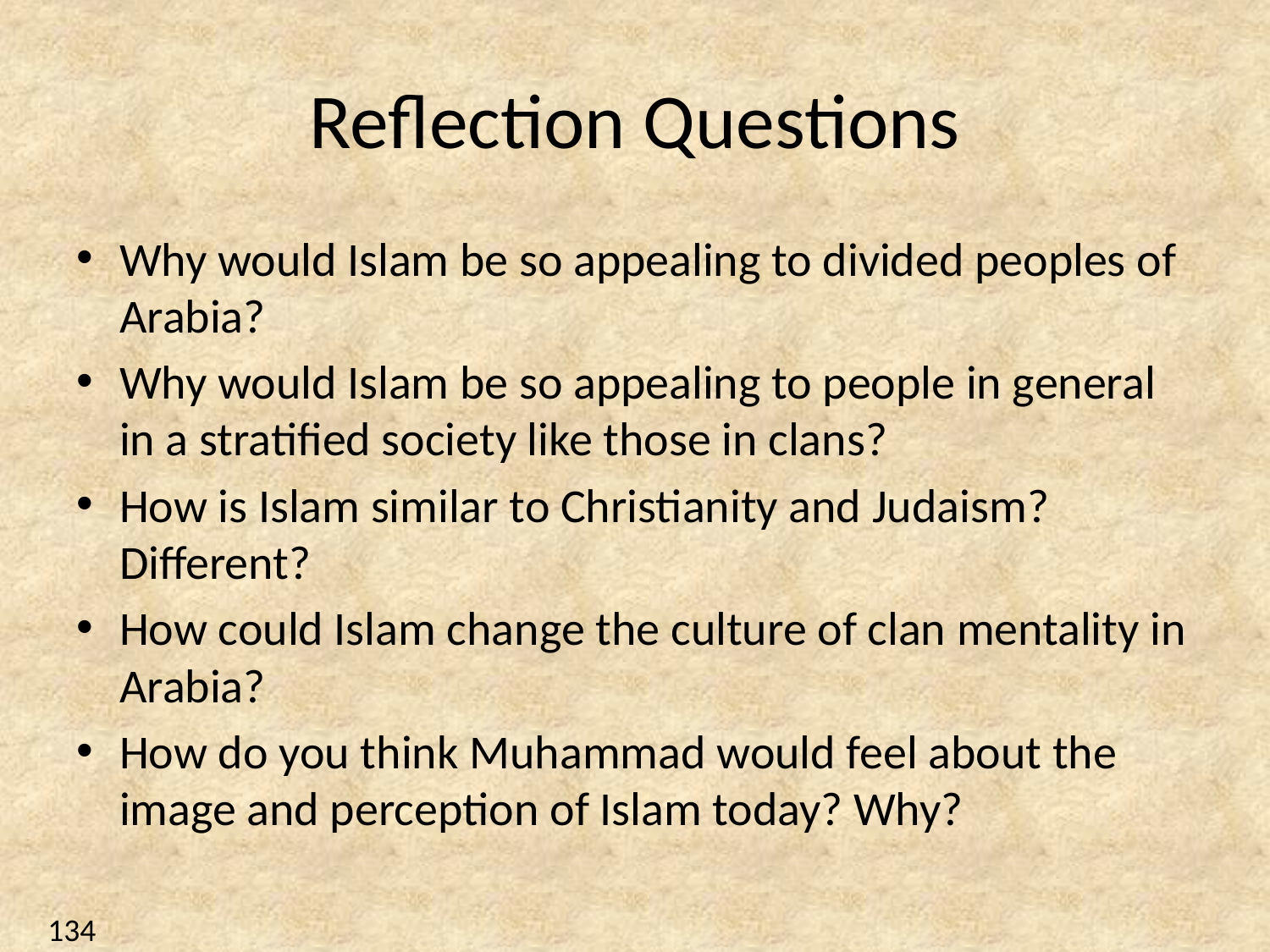

# Reflection Questions
Why would Islam be so appealing to divided peoples of Arabia?
Why would Islam be so appealing to people in general in a stratified society like those in clans?
How is Islam similar to Christianity and Judaism? Different?
How could Islam change the culture of clan mentality in Arabia?
How do you think Muhammad would feel about the image and perception of Islam today? Why?

134